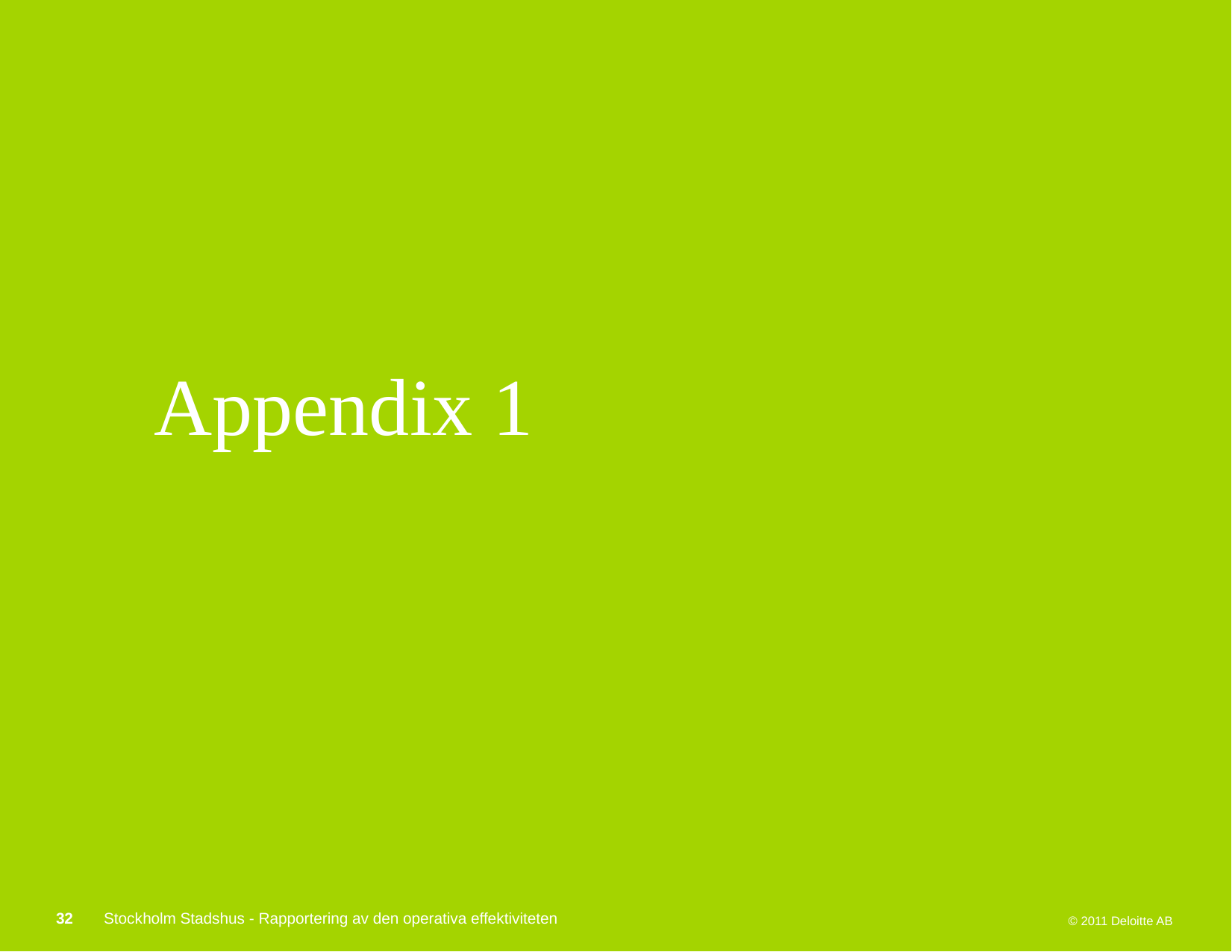

# Appendix 1
32
Stockholm Stadshus - Rapportering av den operativa effektiviteten